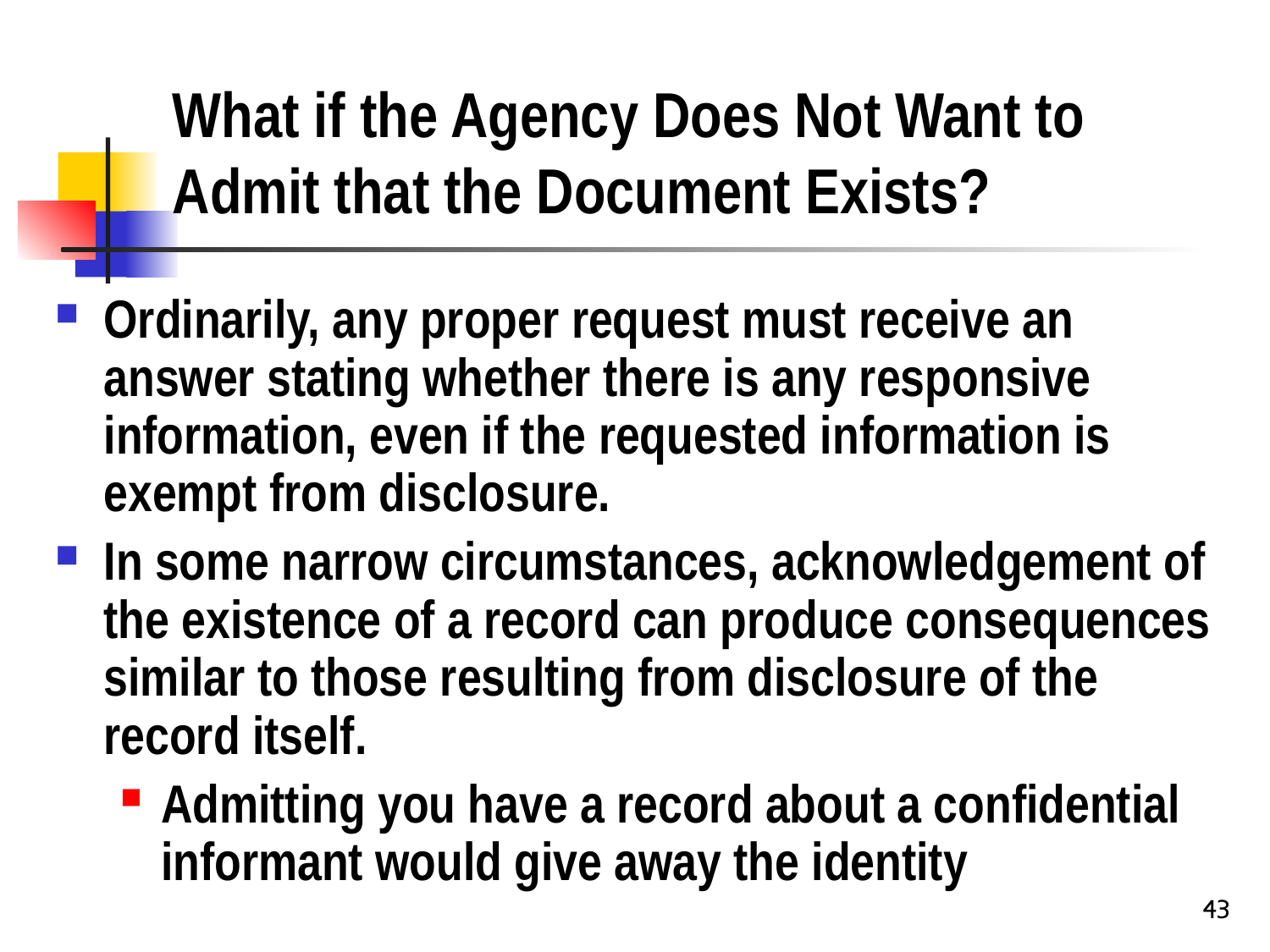

# What if the Agency Does Not Want to Admit that the Document Exists?
Ordinarily, any proper request must receive an answer stating whether there is any responsive information, even if the requested information is exempt from disclosure.
In some narrow circumstances, acknowledgement of the existence of a record can produce consequences similar to those resulting from disclosure of the record itself.
Admitting you have a record about a confidential informant would give away the identity
43